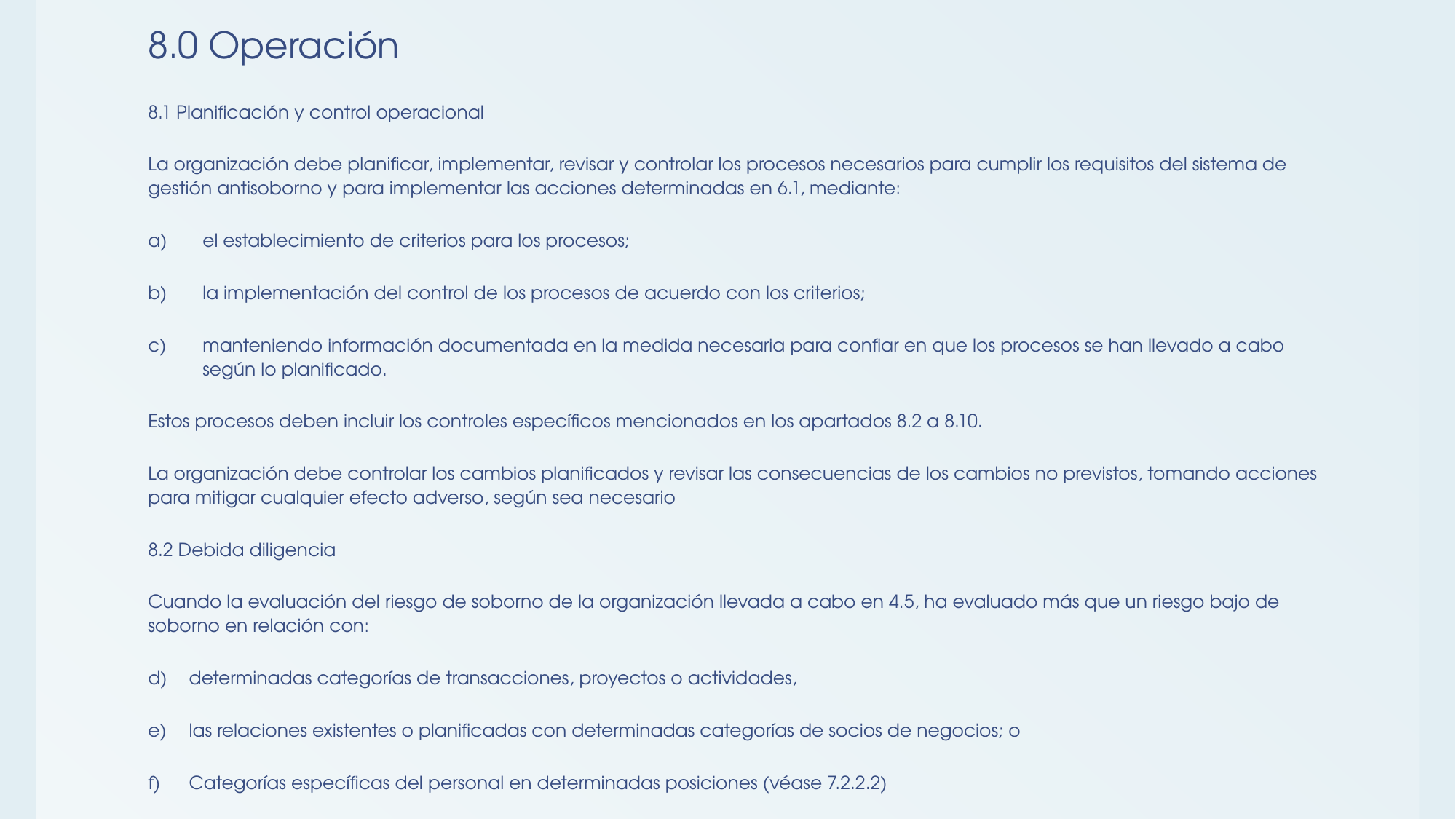

# 8.0 Operación
8.1 Planificación y control operacional
La organización debe planificar, implementar, revisar y controlar los procesos necesarios para cumplir los requisitos del sistema de gestión antisoborno y para implementar las acciones determinadas en 6.1, mediante:
el establecimiento de criterios para los procesos;
la implementación del control de los procesos de acuerdo con los criterios;
manteniendo información documentada en la medida necesaria para confiar en que los procesos se han llevado a cabo según lo planificado.
Estos procesos deben incluir los controles específicos mencionados en los apartados 8.2 a 8.10.
La organización debe controlar los cambios planificados y revisar las consecuencias de los cambios no previstos, tomando acciones para mitigar cualquier efecto adverso, según sea necesario
8.2 Debida diligencia
Cuando la evaluación del riesgo de soborno de la organización llevada a cabo en 4.5, ha evaluado más que un riesgo bajo de soborno en relación con:
determinadas categorías de transacciones, proyectos o actividades,
las relaciones existentes o planificadas con determinadas categorías de socios de negocios; o
Categorías específicas del personal en determinadas posiciones (véase 7.2.2.2)